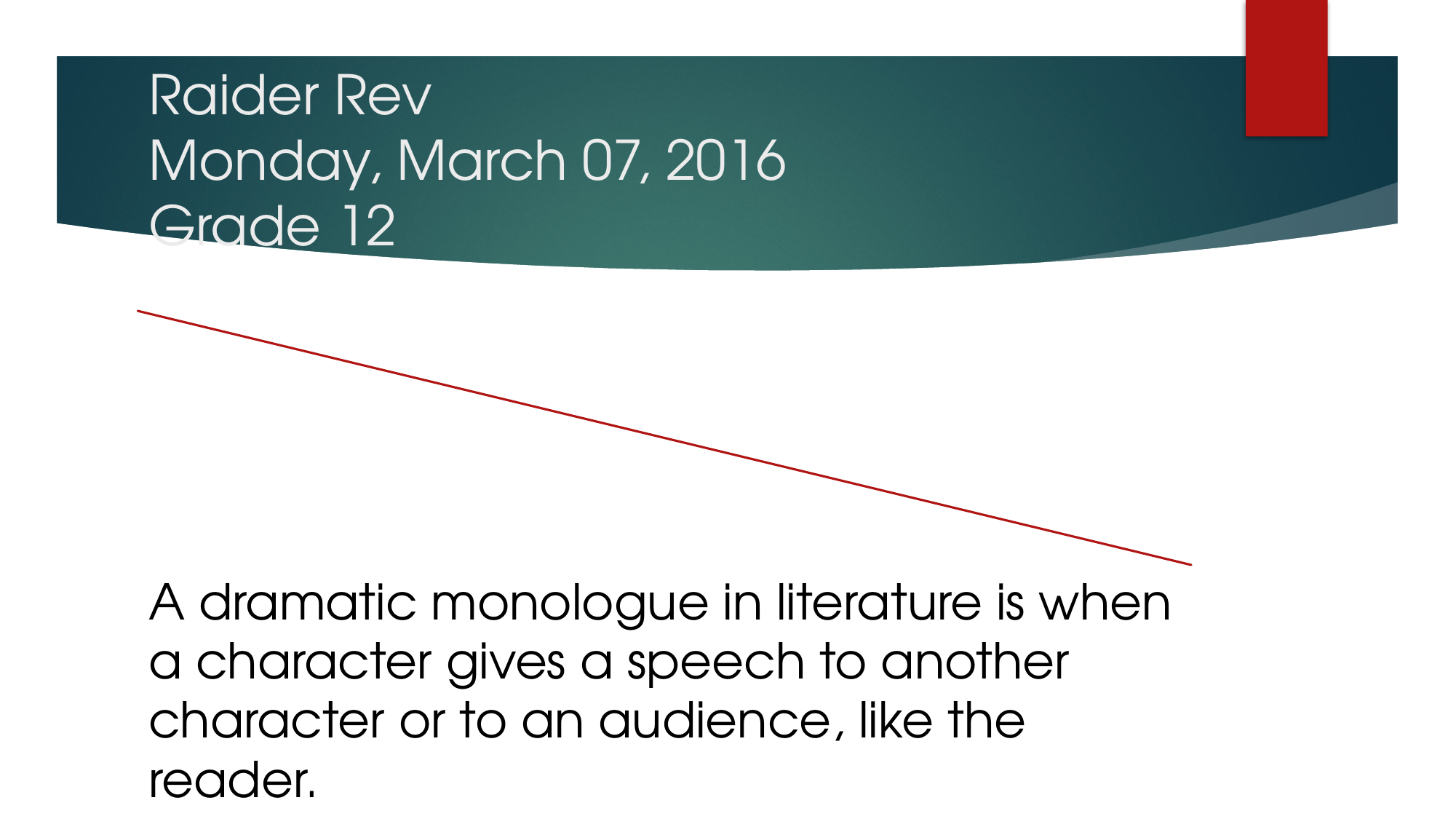

# Raider Rev Monday, March 07, 2016 Grade 12
A dramatic monologue in literature is when a character gives a speech to another character or to an audience, like the reader.